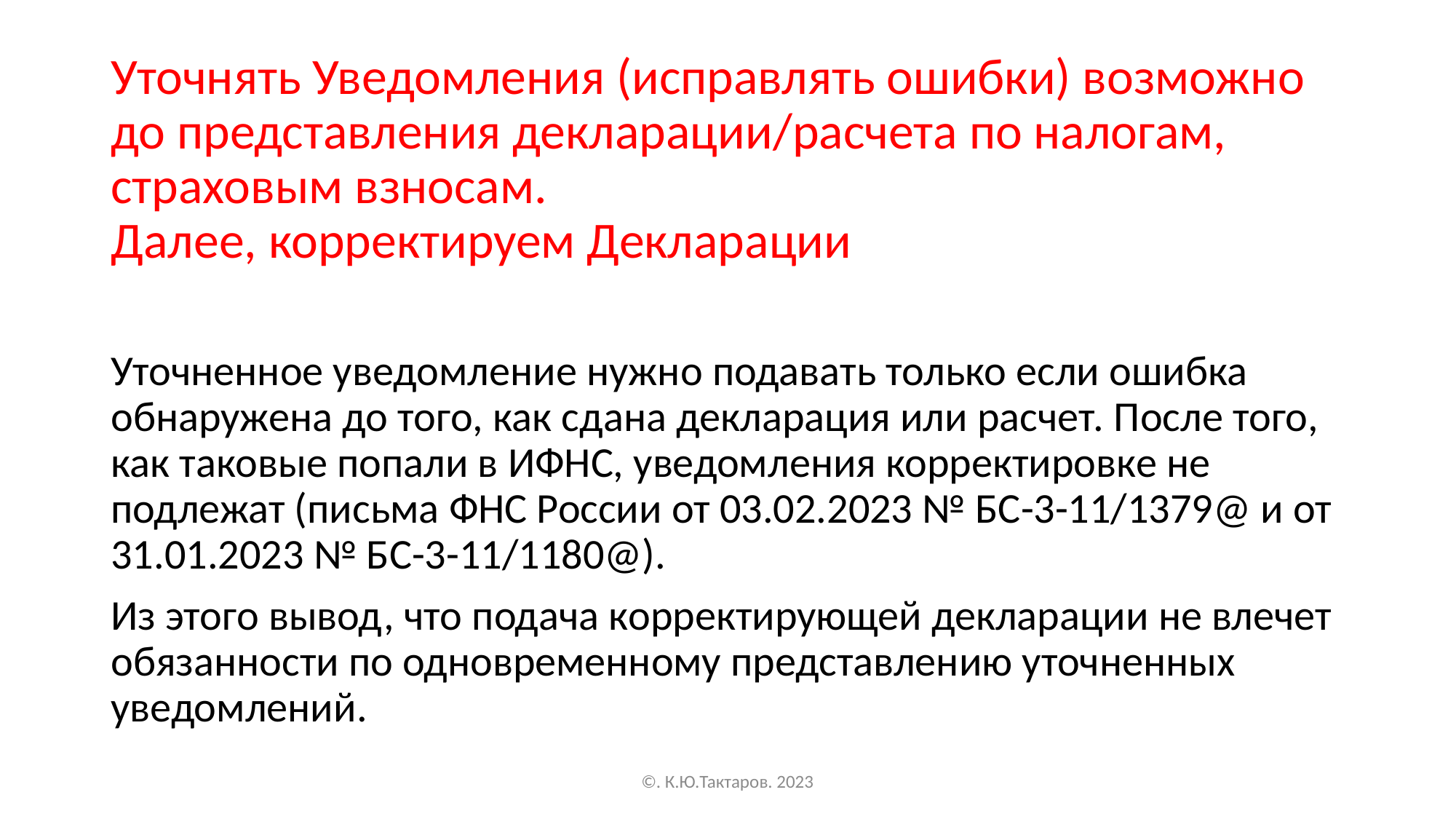

# Уточнять Уведомления (исправлять ошибки) возможно до представления декларации/расчета по налогам, страховым взносам. Далее, корректируем Декларации
Уточненное уведомление нужно подавать только если ошибка обнаружена до того, как сдана декларация или расчет. После того, как таковые попали в ИФНС, уведомления корректировке не подлежат (письма ФНС России от 03.02.2023 № БС-3-11/1379@ и от 31.01.2023 № БС-3-11/1180@).
Из этого вывод, что подача корректирующей декларации не влечет обязанности по одновременному представлению уточненных уведомлений.
©. К.Ю.Тактаров. 2023